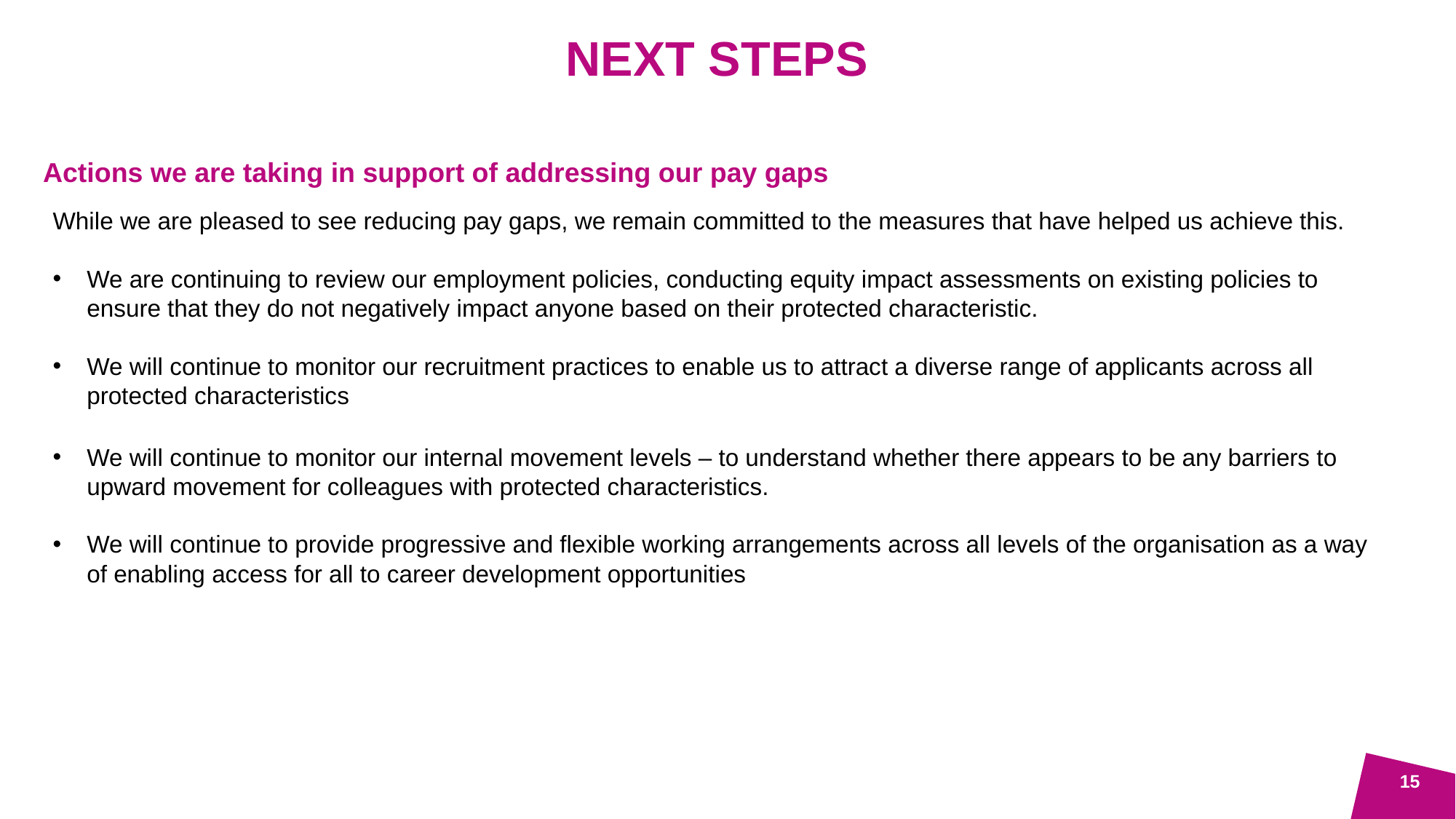

Next Steps
Actions we are taking in support of addressing our pay gaps
While we are pleased to see reducing pay gaps, we remain committed to the measures that have helped us achieve this.

We are continuing to review our employment policies, conducting equity impact assessments on existing policies to ensure that they do not negatively impact anyone based on their protected characteristic.

We will continue to monitor our recruitment practices to enable us to attract a diverse range of applicants across all protected characteristics

We will continue to monitor our internal movement levels – to understand whether there appears to be any barriers to upward movement for colleagues with protected characteristics.

We will continue to provide progressive and flexible working arrangements across all levels of the organisation as a way of enabling access for all to career development opportunities
15